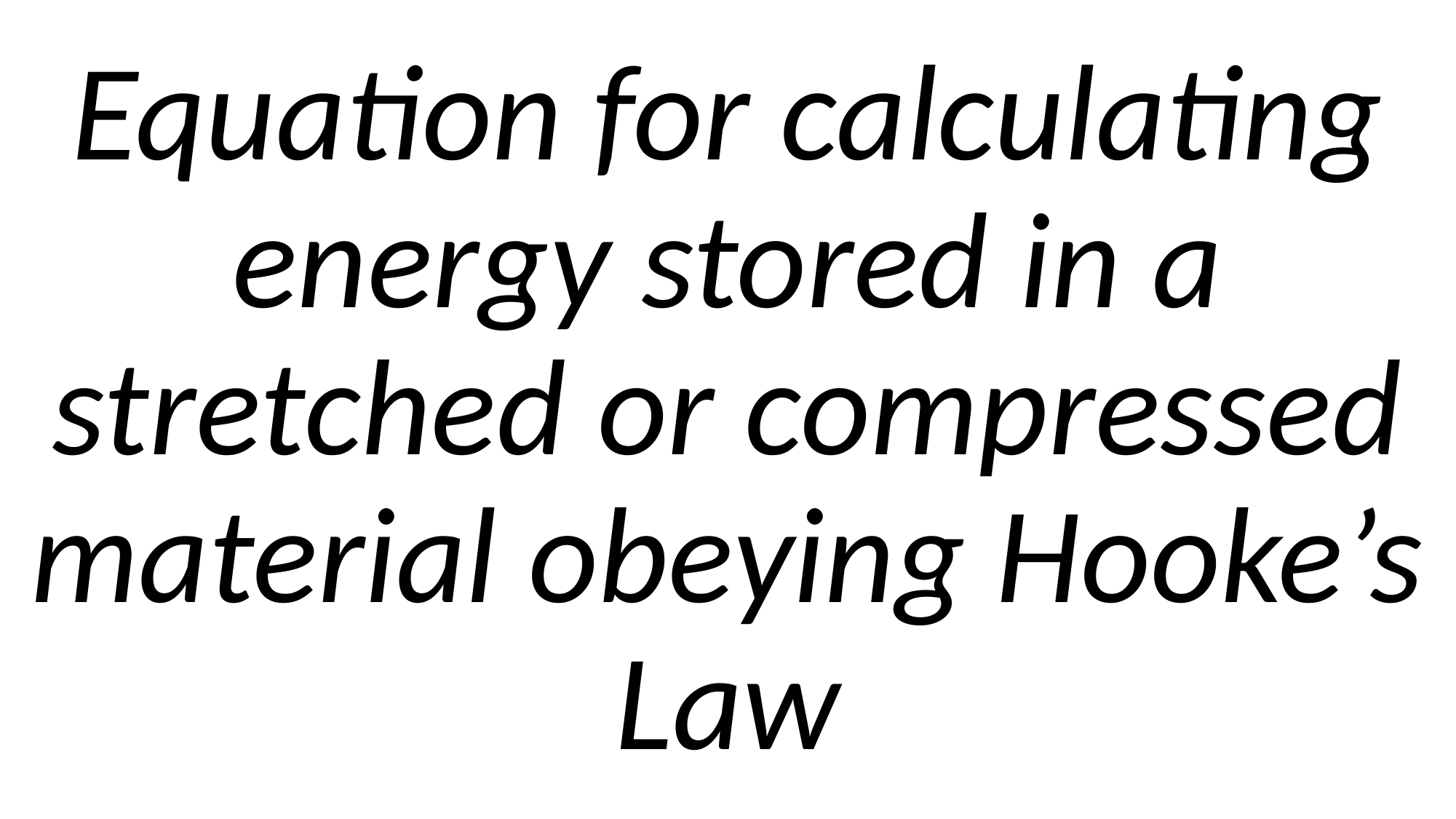

# Equation for calculating energy stored in a stretched or compressed material obeying Hooke’s Law